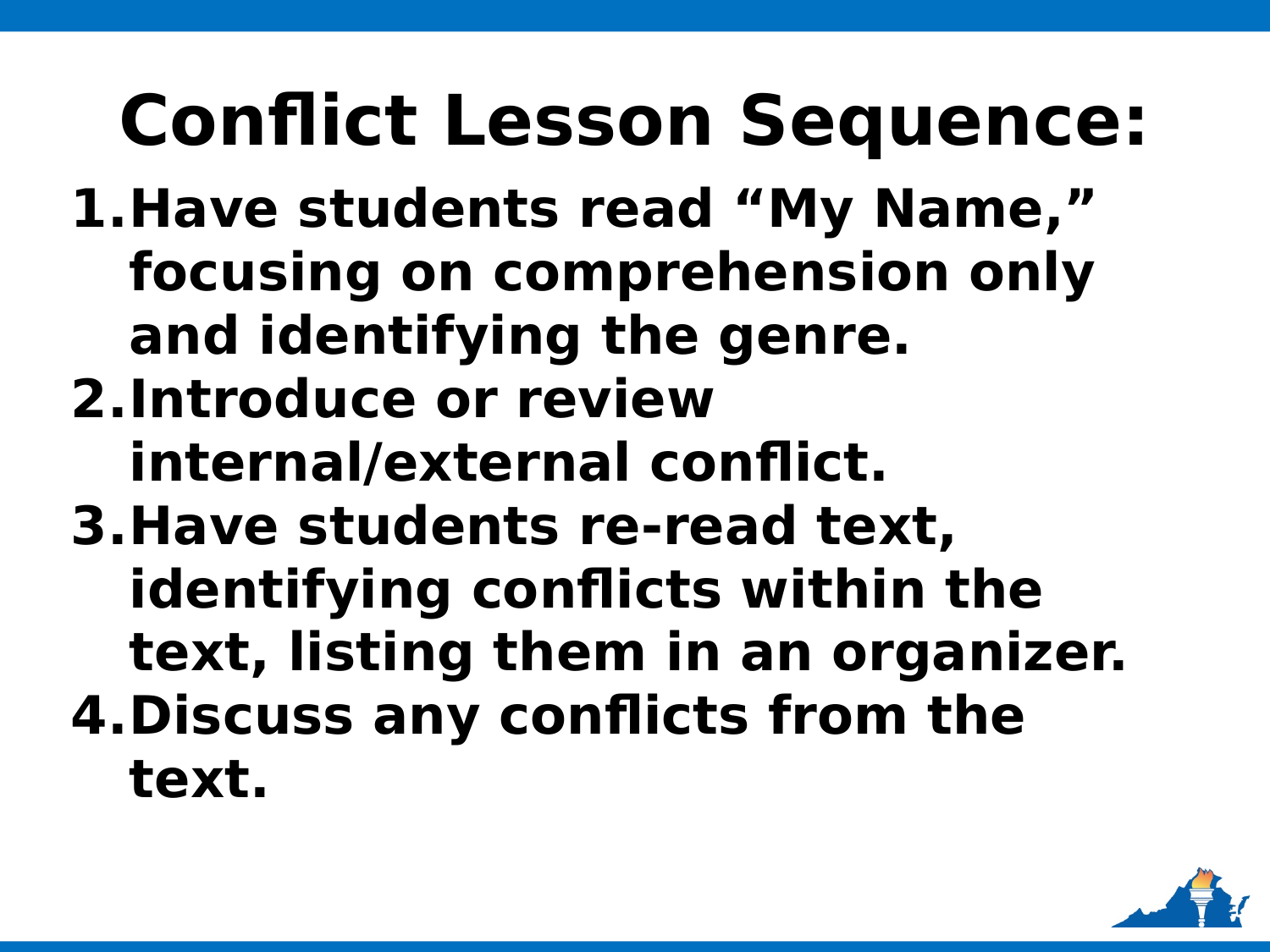

# Conflict Lesson Sequence:
Have students read “My Name,” focusing on comprehension only and identifying the genre.
Introduce or review internal/external conflict.
Have students re-read text, identifying conflicts within the text, listing them in an organizer.
Discuss any conflicts from the text.